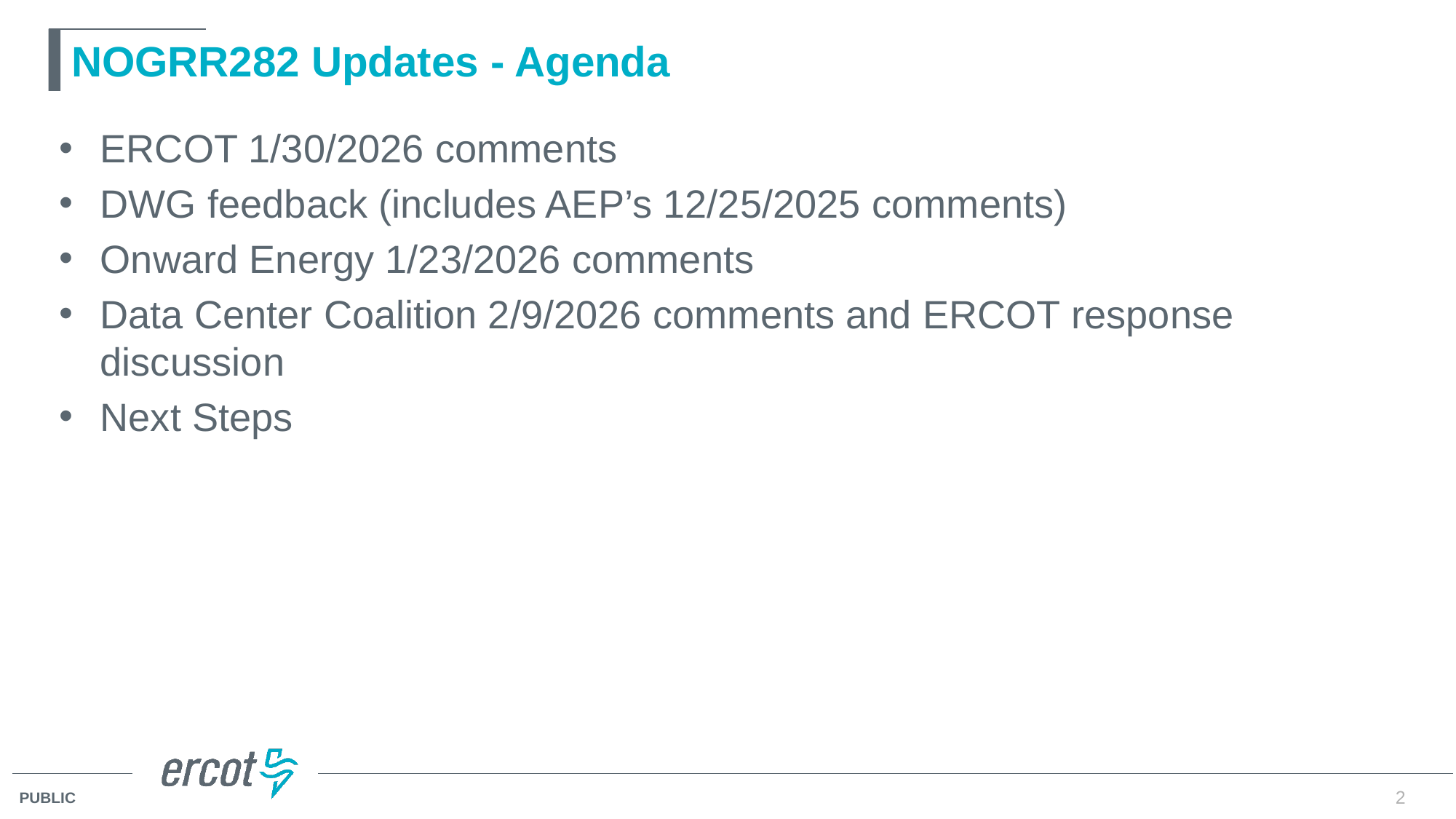

# NOGRR282 Updates - Agenda
ERCOT 1/30/2026 comments
DWG feedback (includes AEP’s 12/25/2025 comments)
Onward Energy 1/23/2026 comments
Data Center Coalition 2/9/2026 comments and ERCOT response discussion
Next Steps
2